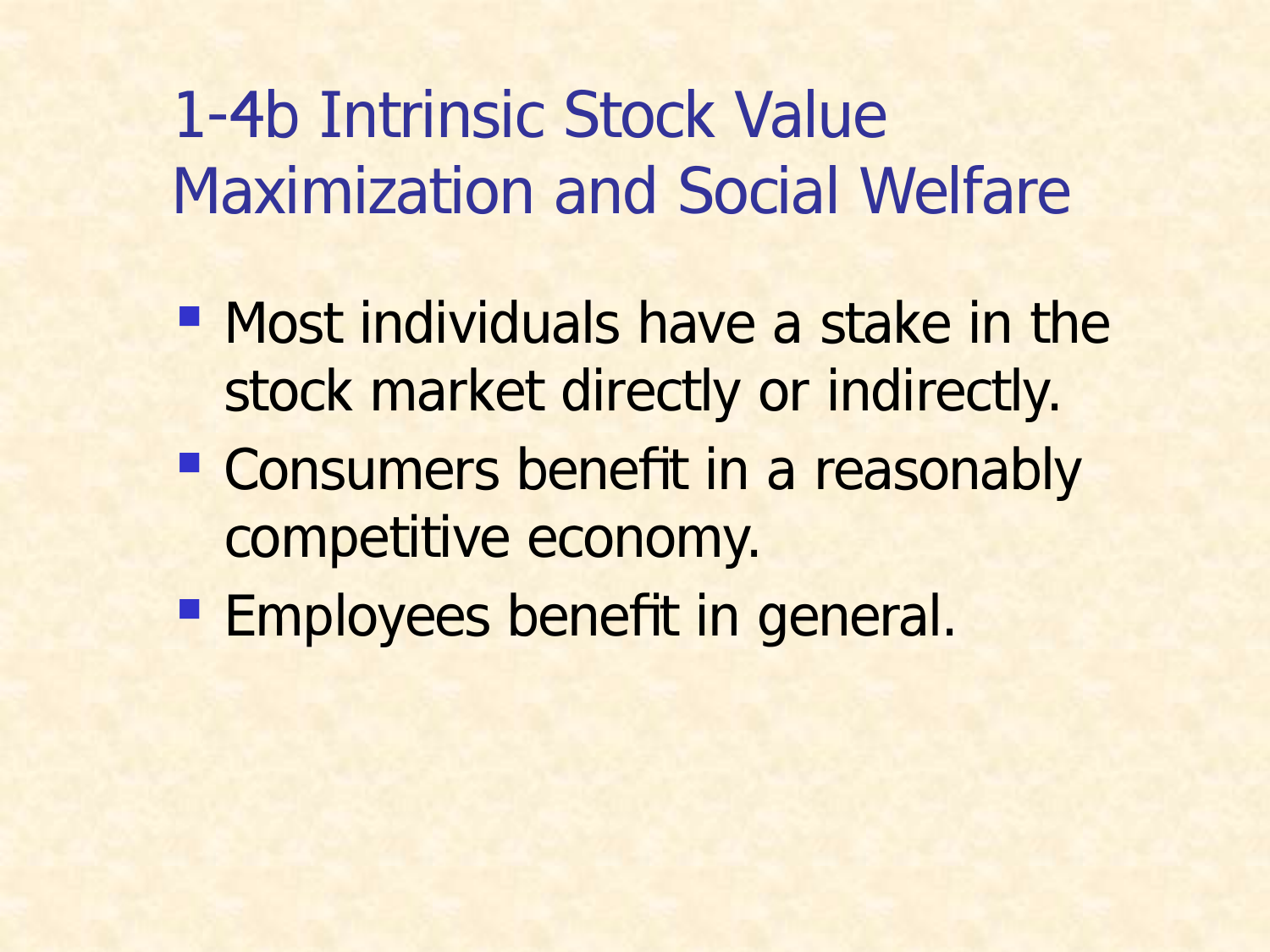

# 1-4b Intrinsic Stock Value Maximization and Social Welfare
Most individuals have a stake in the stock market directly or indirectly.
Consumers benefit in a reasonably competitive economy.
Employees benefit in general.
22